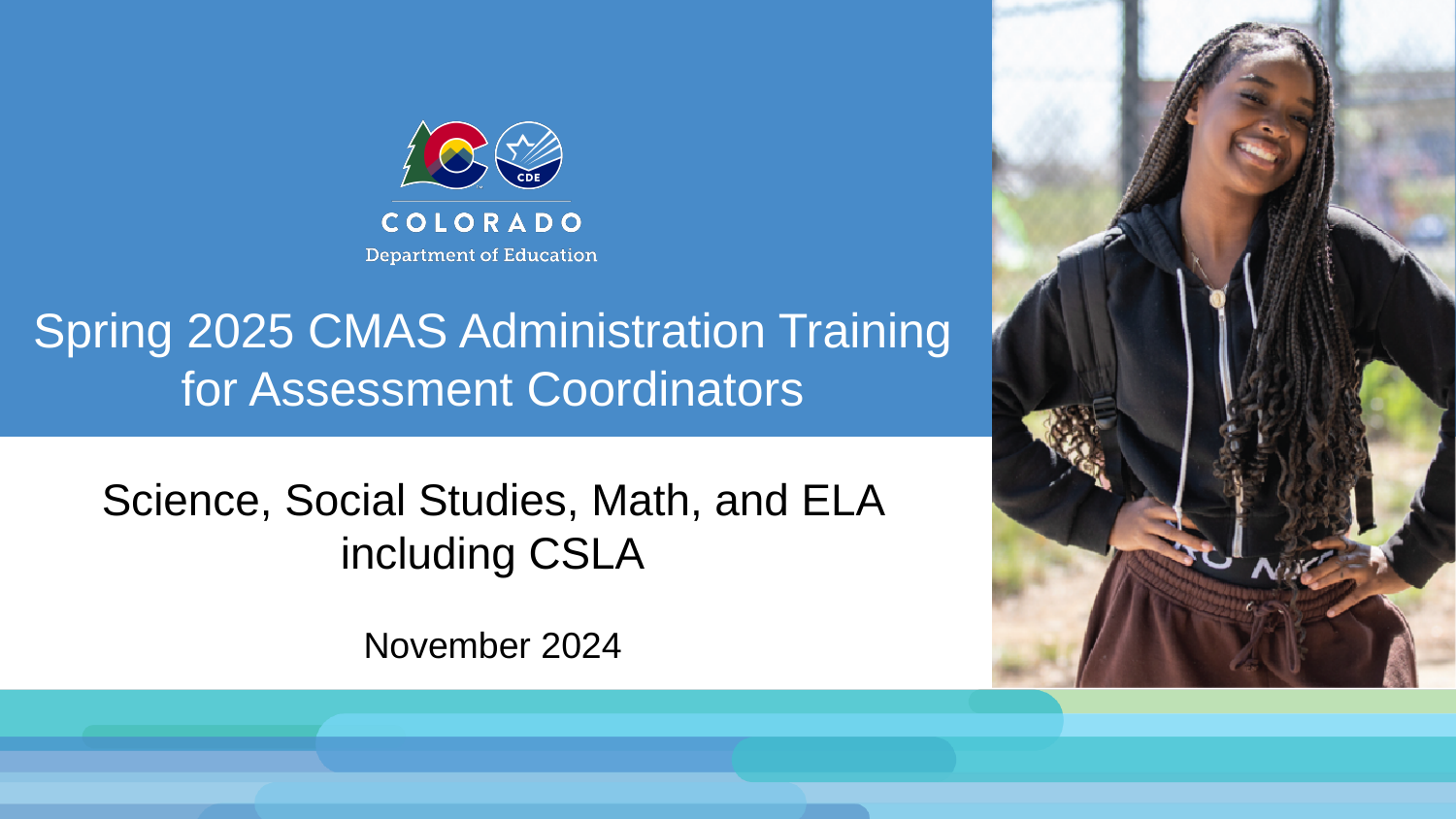

# Spring 2025 CMAS Administration Training for Assessment Coordinators
Science, Social Studies, Math, and ELA including CSLA
November 2024